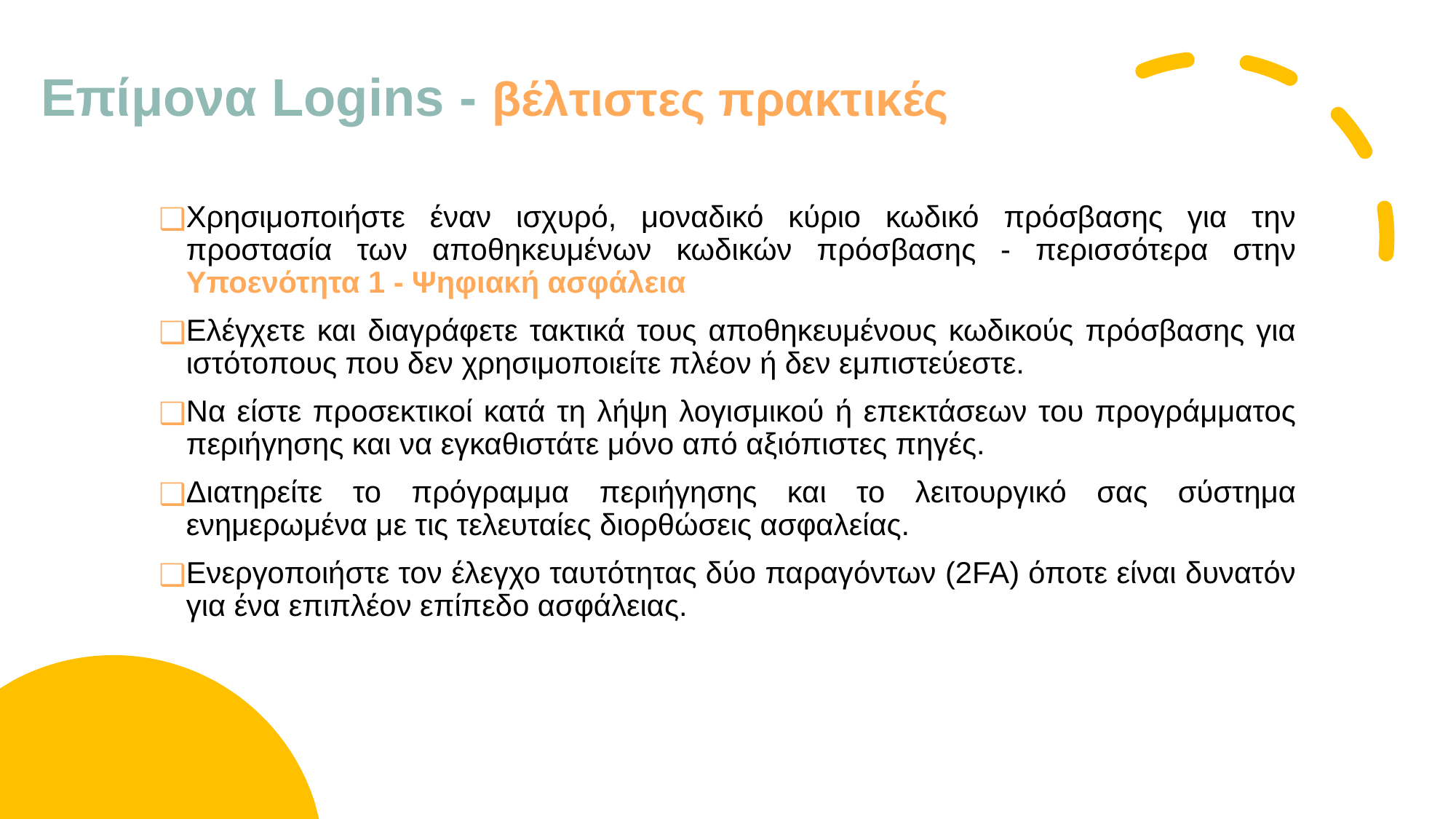

# Επίμονα Logins - βέλτιστες πρακτικές

Χρησιμοποιήστε έναν ισχυρό, μοναδικό κύριο κωδικό πρόσβασης για την προστασία των αποθηκευμένων κωδικών πρόσβασης - περισσότερα στην Υποενότητα 1 - Ψηφιακή ασφάλεια
Ελέγχετε και διαγράφετε τακτικά τους αποθηκευμένους κωδικούς πρόσβασης για ιστότοπους που δεν χρησιμοποιείτε πλέον ή δεν εμπιστεύεστε.
Να είστε προσεκτικοί κατά τη λήψη λογισμικού ή επεκτάσεων του προγράμματος περιήγησης και να εγκαθιστάτε μόνο από αξιόπιστες πηγές.
Διατηρείτε το πρόγραμμα περιήγησης και το λειτουργικό σας σύστημα ενημερωμένα με τις τελευταίες διορθώσεις ασφαλείας.
Ενεργοποιήστε τον έλεγχο ταυτότητας δύο παραγόντων (2FA) όποτε είναι δυνατόν για ένα επιπλέον επίπεδο ασφάλειας.